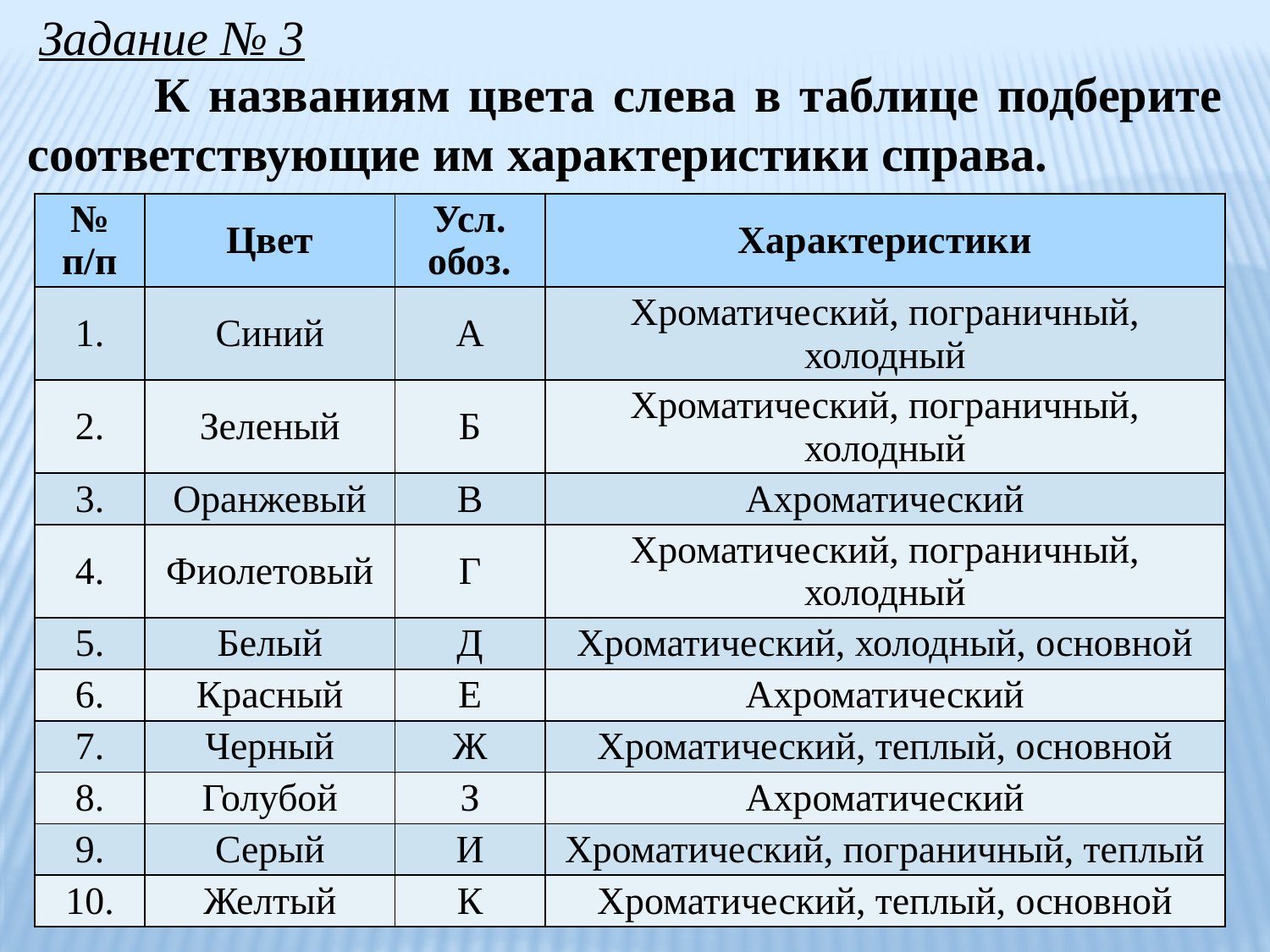

Задание № 3
	К названиям цвета слева в таблице подберите соответствующие им характеристики справа.
| № п/п | Цвет | Усл. обоз. | Характеристики |
| --- | --- | --- | --- |
| 1. | Синий | А | Хроматический, пограничный, холодный |
| 2. | Зеленый | Б | Хроматический, пограничный, холодный |
| 3. | Оранжевый | В | Ахроматический |
| 4. | Фиолетовый | Г | Хроматический, пограничный, холодный |
| 5. | Белый | Д | Хроматический, холодный, основной |
| 6. | Красный | Е | Ахроматический |
| 7. | Черный | Ж | Хроматический, теплый, основной |
| 8. | Голубой | З | Ахроматический |
| 9. | Серый | И | Хроматический, пограничный, теплый |
| 10. | Желтый | К | Хроматический, теплый, основной |